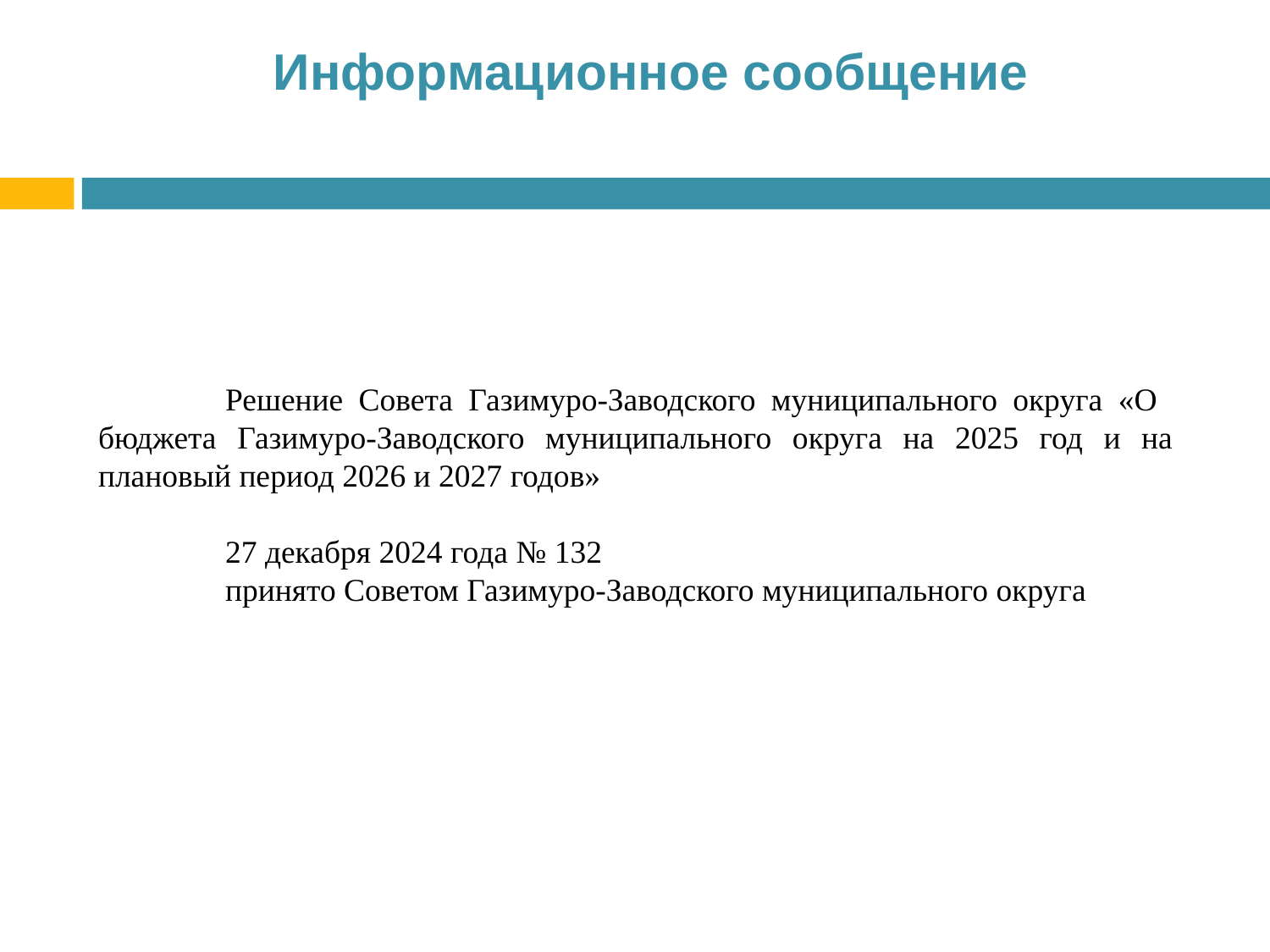

# Информационное сообщение

	Решение Совета Газимуро-Заводского муниципального округа «О  бюджета Газимуро-Заводского муниципального округа на 2025 год и на плановый период 2026 и 2027 годов»

	27 декабря 2024 года № 132
	принято Советом Газимуро-Заводского муниципального округа